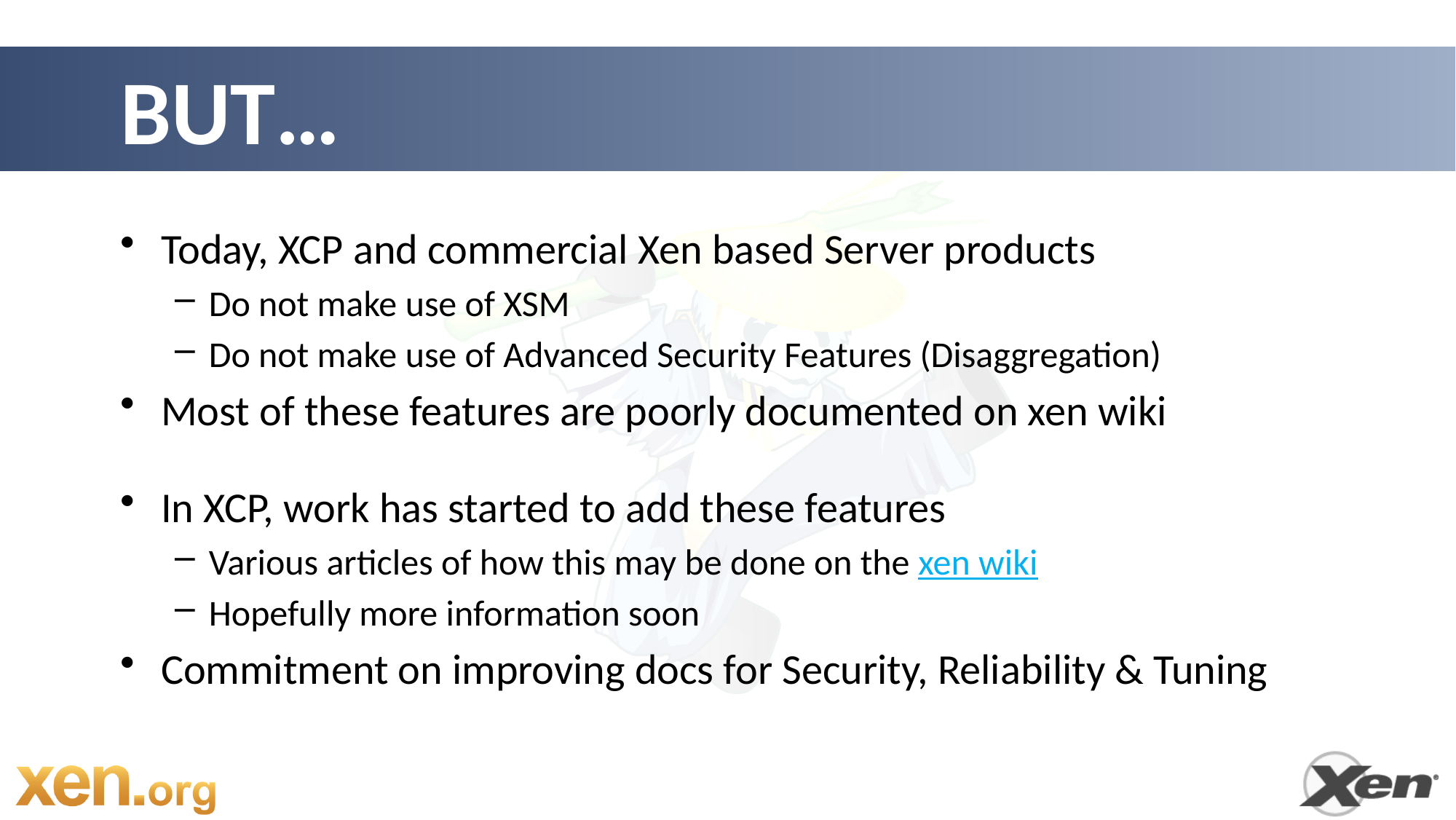

# BUT…
Today, XCP and commercial Xen based Server products
Do not make use of XSM
Do not make use of Advanced Security Features (Disaggregation)
Most of these features are poorly documented on xen wiki

In XCP, work has started to add these features
Various articles of how this may be done on the xen wiki
Hopefully more information soon
Commitment on improving docs for Security, Reliability & Tuning